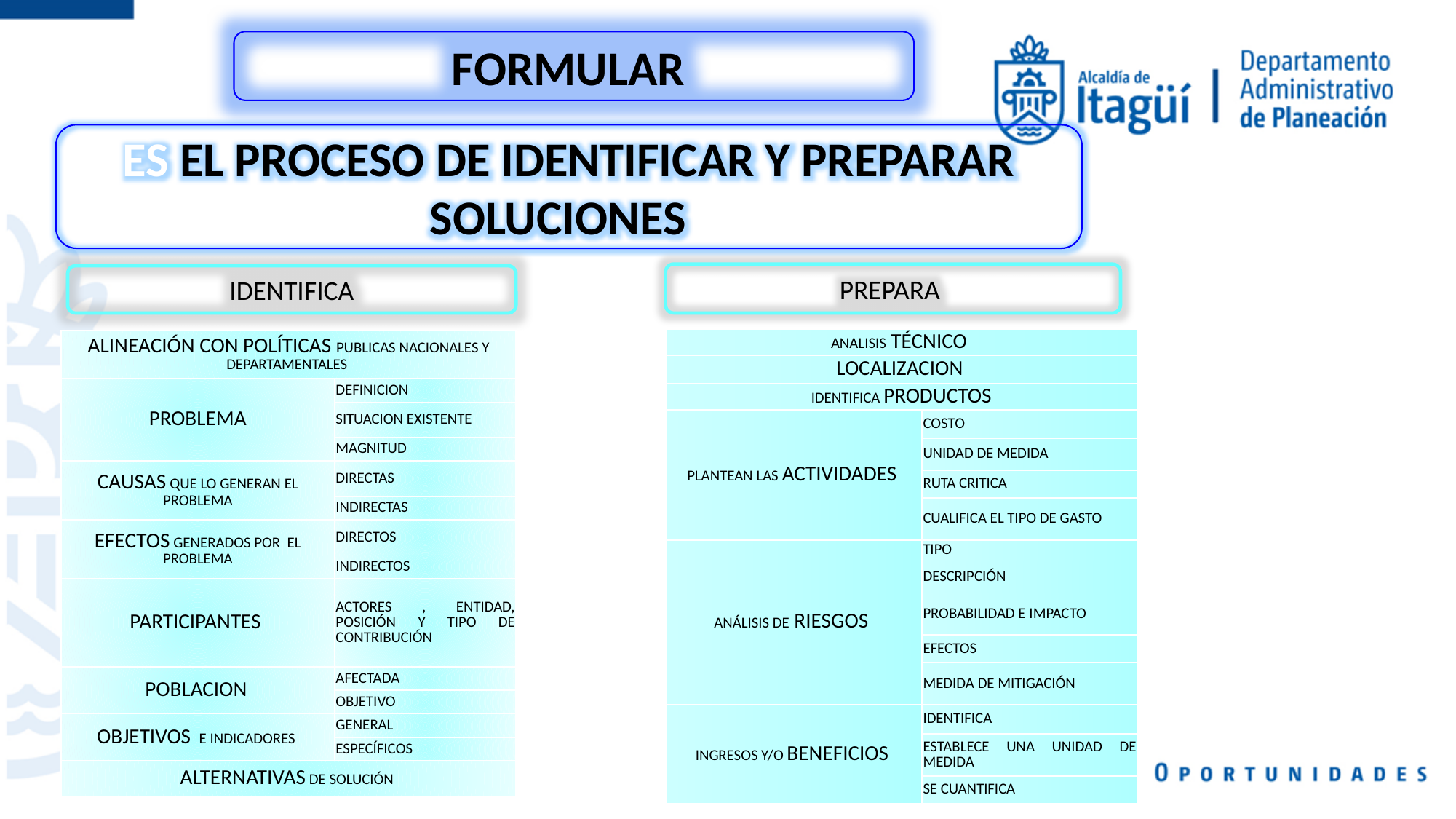

FORMULAR
ES EL PROCESO DE IDENTIFICAR Y PREPARAR SOLUCIONES
PREPARA
IDENTIFICA
| ANALISIS TÉCNICO |  |
| --- | --- |
| LOCALIZACION |  |
| IDENTIFICA PRODUCTOS |  |
| PLANTEAN LAS ACTIVIDADES | COSTO |
|  | UNIDAD DE MEDIDA |
|  | RUTA CRITICA |
|  | CUALIFICA EL TIPO DE GASTO |
| ANÁLISIS DE RIESGOS | TIPO |
|  | DESCRIPCIÓN |
|  | PROBABILIDAD E IMPACTO |
|  | EFECTOS |
|  | MEDIDA DE MITIGACIÓN |
| INGRESOS Y/O BENEFICIOS | IDENTIFICA |
|  | ESTABLECE UNA UNIDAD DE MEDIDA |
|  | SE CUANTIFICA |
| ALINEACIÓN CON POLÍTICAS PUBLICAS NACIONALES Y DEPARTAMENTALES |  |
| --- | --- |
| PROBLEMA | DEFINICION |
|  | SITUACION EXISTENTE |
|  | MAGNITUD |
| CAUSAS QUE LO GENERAN EL PROBLEMA | DIRECTAS |
|  | INDIRECTAS |
| EFECTOS GENERADOS POR EL PROBLEMA | DIRECTOS |
|  | INDIRECTOS |
| PARTICIPANTES | ACTORES , ENTIDAD, POSICIÓN Y TIPO DE CONTRIBUCIÓN |
| POBLACION | AFECTADA |
|  | OBJETIVO |
| OBJETIVOS E INDICADORES | GENERAL |
|  | ESPECÍFICOS |
| ALTERNATIVAS DE SOLUCIÓN |  |